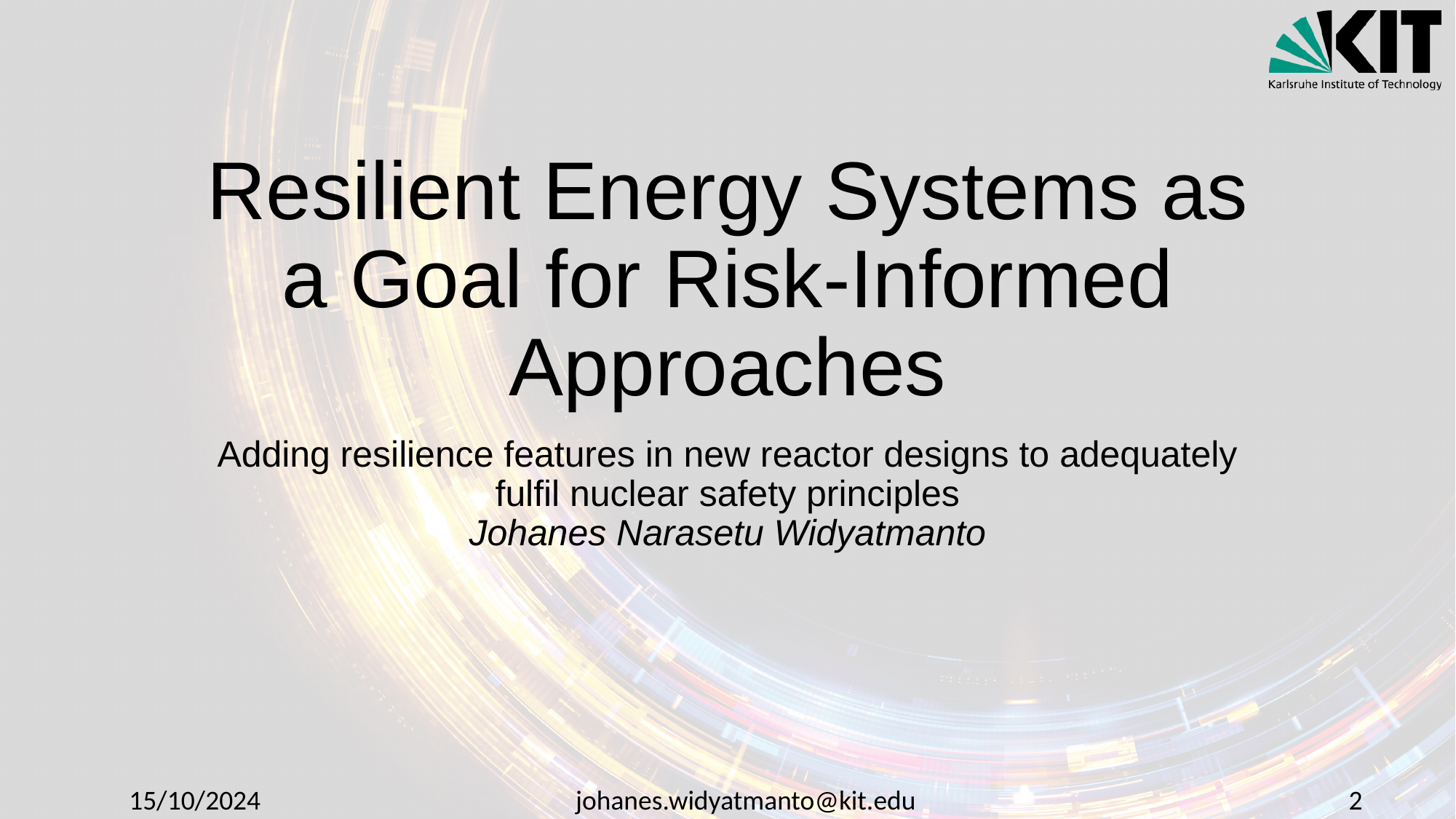

# Resilient Energy Systems as a Goal for Risk-Informed Approaches
Adding resilience features in new reactor designs to adequately fulfil nuclear safety principles
Johanes Narasetu Widyatmanto